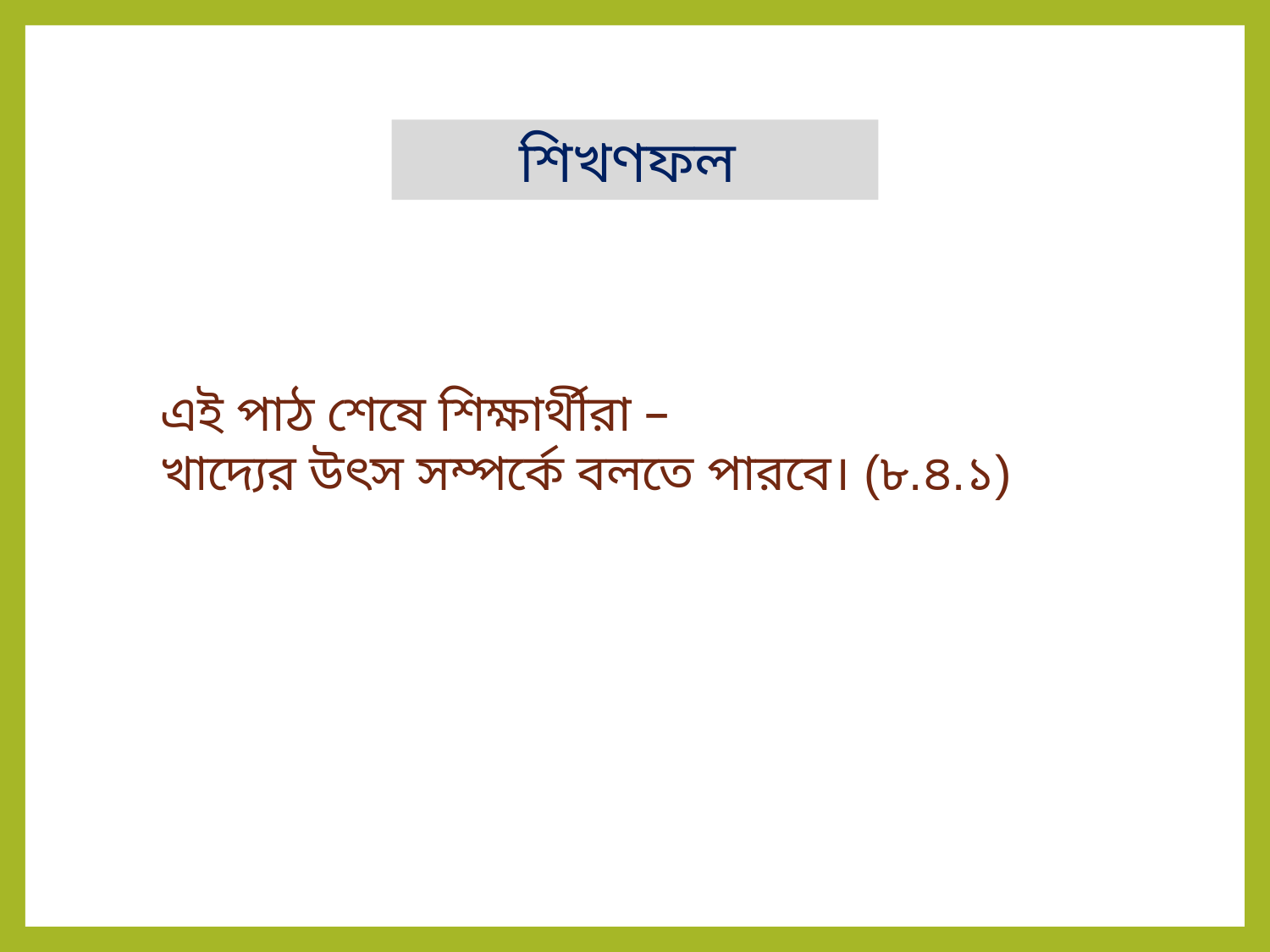

শিখণফল
এই পাঠ শেষে শিক্ষার্থীরা –
খাদ্যের উৎস সম্পর্কে বলতে পারবে। (৮.৪.১)